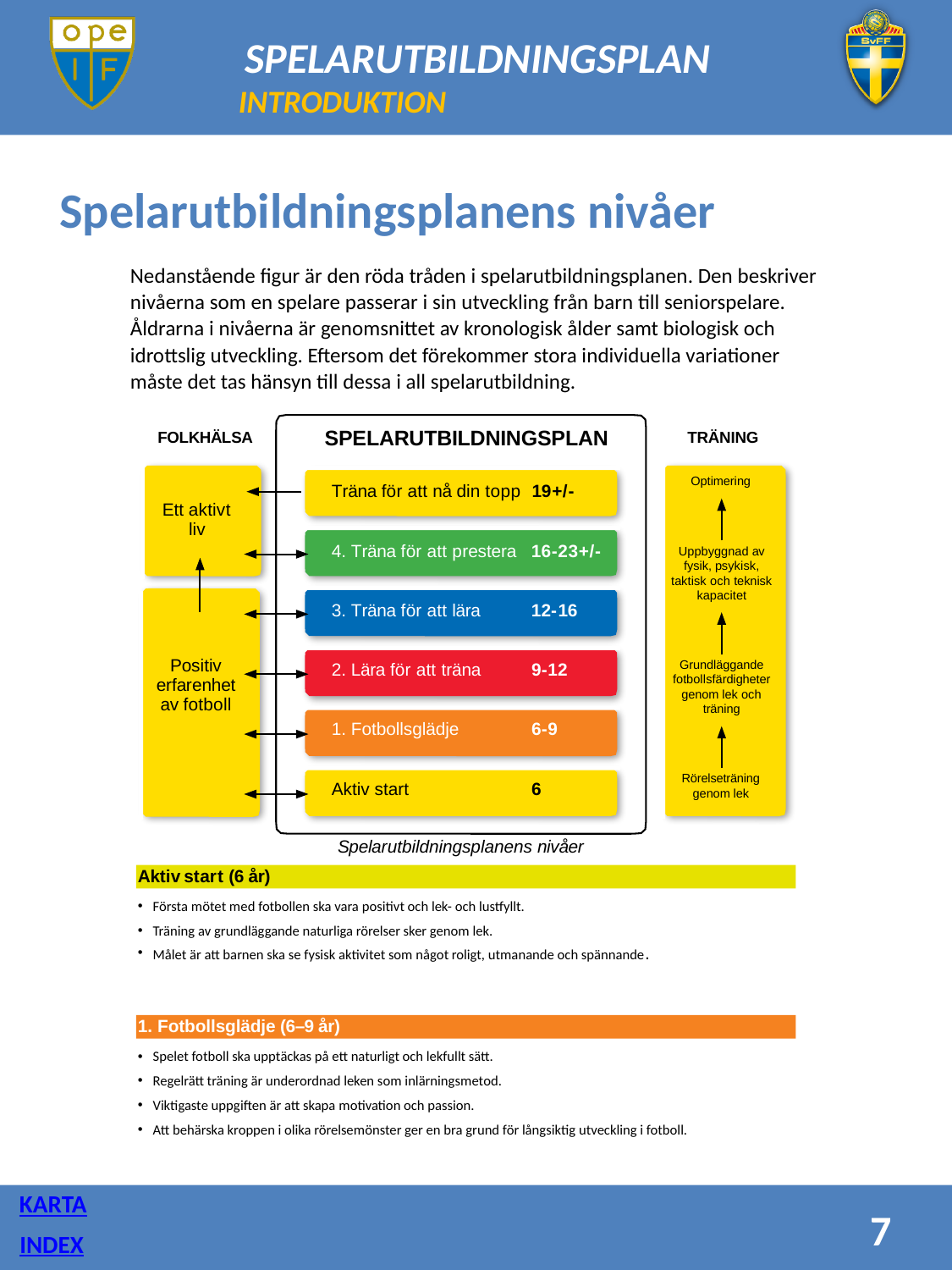

INTRODUKTION
Spelarutbildningsplanens nivåer
Nedanstående figur är den röda tråden i spelarutbildningsplanen. Den beskriver nivåerna som en spelare passerar i sin utveckling från barn till seniorspelare. Åldrarna i nivåerna är genomsnittet av kronologisk ålder samt biologisk och idrottslig utveckling. Eftersom det förekommer stora individuella variationer måste det tas hänsyn till dessa i all spelarutbildning.

SPELARUTBILDNINGSPLAN
FOLKHÄLSA
TRÄNING

Optimering
Träna för att nå din topp  19+/-

Ett aktivt liv

4. Träna för att prestera
16-23+/-
Uppbyggnad av fysik, psykisk, taktisk och teknisk kapacitet

3. Träna för att lära
12-16

Positiv erfarenhet av fotboll
Grundläggande fotbollsfärdigheter genom lek och träning
2. Lära för att träna
9-12

1. Fotbollsglädje
6-9

Rörelseträning genom lek
Aktiv start
6

Spelarutbildningsplanens nivåer
Aktiv start (6 år)
Första mötet med fotbollen ska vara positivt och lek- och lustfyllt.
Träning av grundläggande naturliga rörelser sker genom lek.
Målet är att barnen ska se fysisk aktivitet som något roligt, utmanande och spännande.
1. Fotbollsglädje (6–9 år)
Spelet fotboll ska upptäckas på ett naturligt och lekfullt sätt.
Regelrätt träning är underordnad leken som inlärningsmetod.
Viktigaste uppgiften är att skapa motivation och passion.
Att behärska kroppen i olika rörelsemönster ger en bra grund för långsiktig utveckling i fotboll.
KARTA
7
INDEX